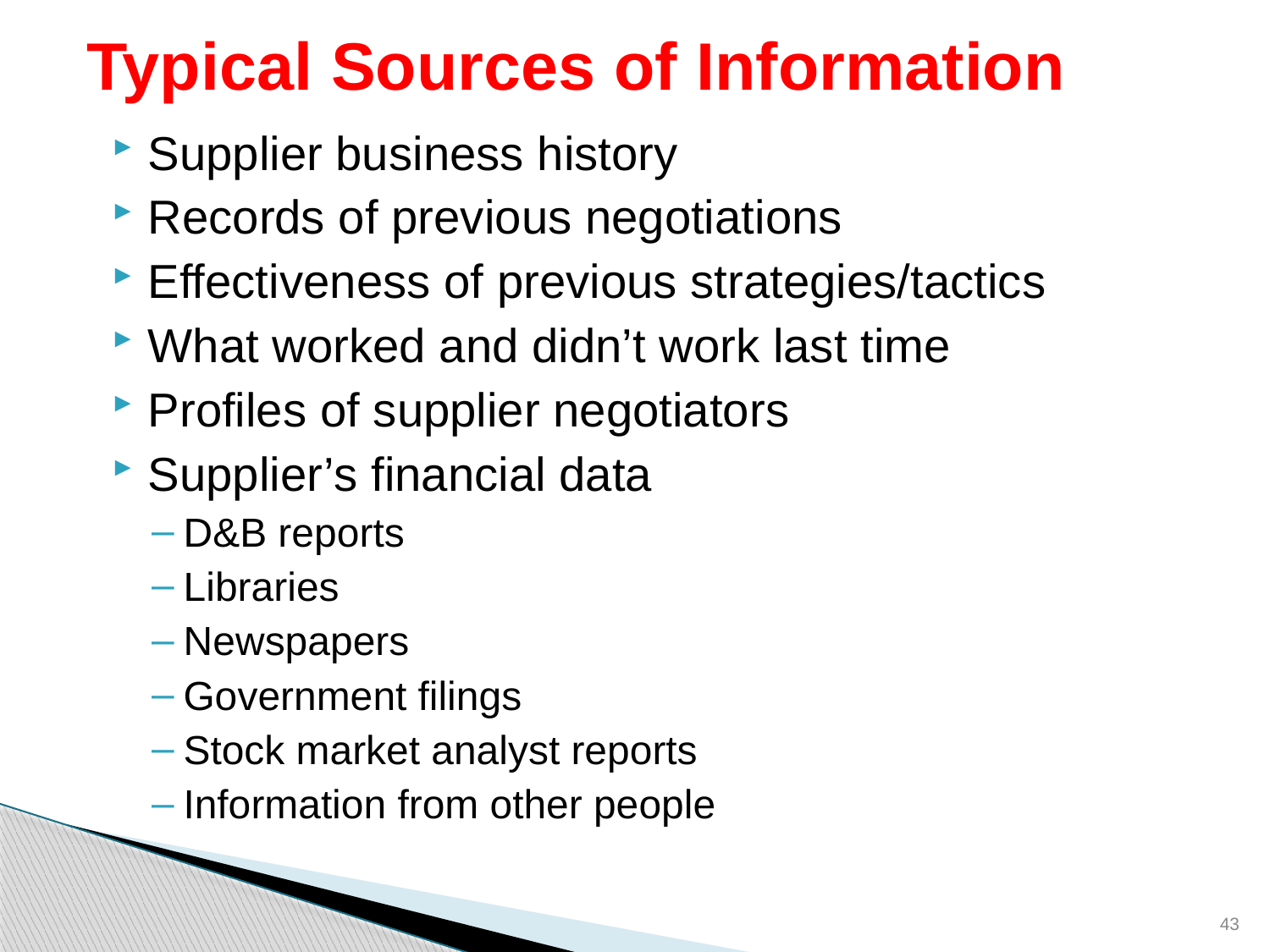

# Typical Sources of Information
Supplier business history
Records of previous negotiations
Effectiveness of previous strategies/tactics
What worked and didn’t work last time
Profiles of supplier negotiators
Supplier’s financial data
D&B reports
Libraries
Newspapers
Government filings
Stock market analyst reports
Information from other people

43